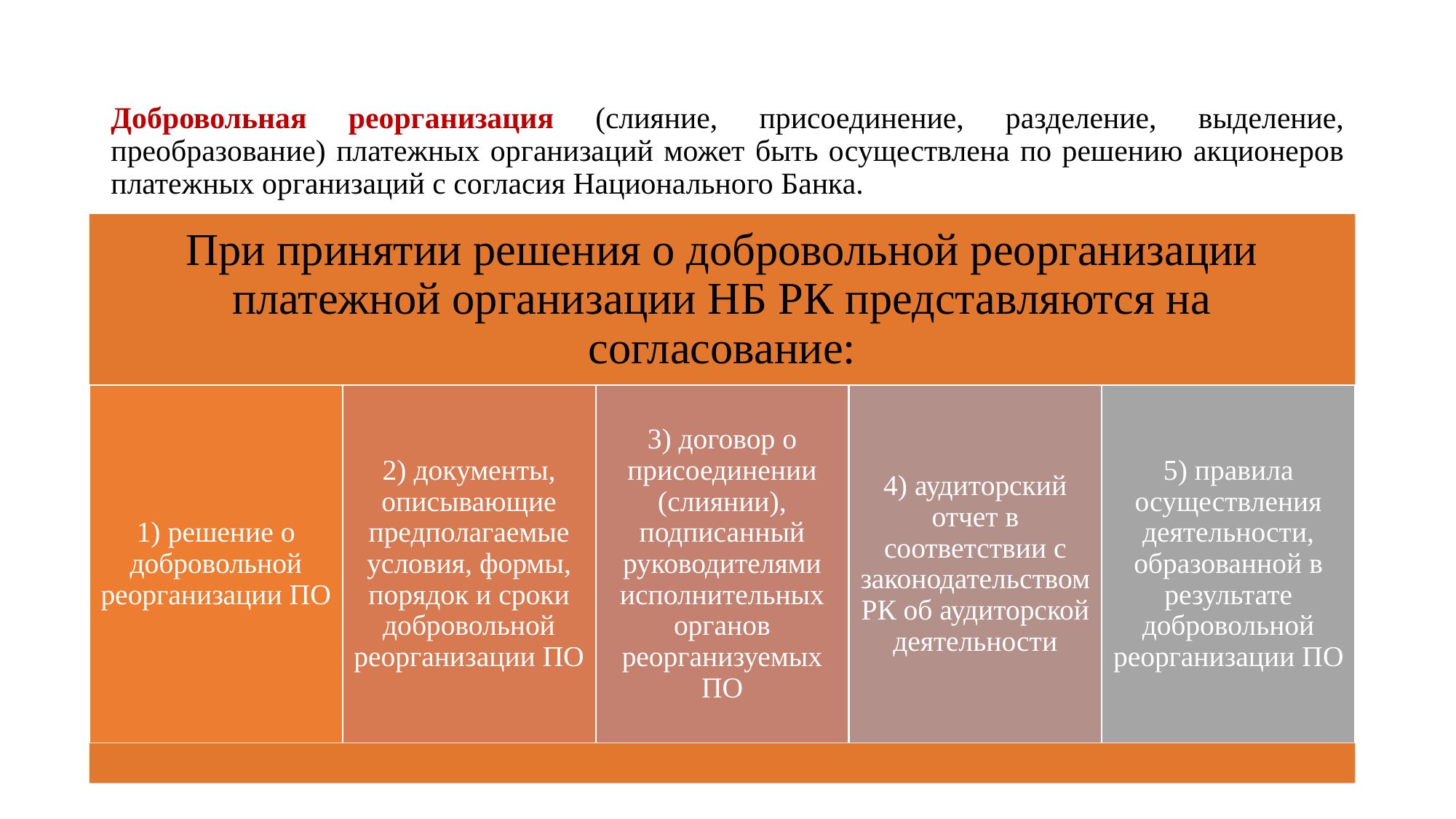

Добровольная реорганизация (слияние, присоединение, разделение, выделение, преобразование) платежных организаций может быть осуществлена по решению акционеров платежных организаций с согласия Национального Банка.

При принятии решения о добровольной реорганизации платежной организации НБ РК представляются на согласование:
1) решение о добровольной реорганизации ПО
2) документы, описывающие предполагаемые условия, формы, порядок и сроки добровольной реорганизации ПО
3) договор о присоединении (слиянии), подписанный руководителями исполнительных органов реорганизуемых ПО
4) аудиторский отчет в соответствии с законодательством РК об аудиторской деятельности
5) правила осуществления деятельности, образованной в результате добровольной реорганизации ПО